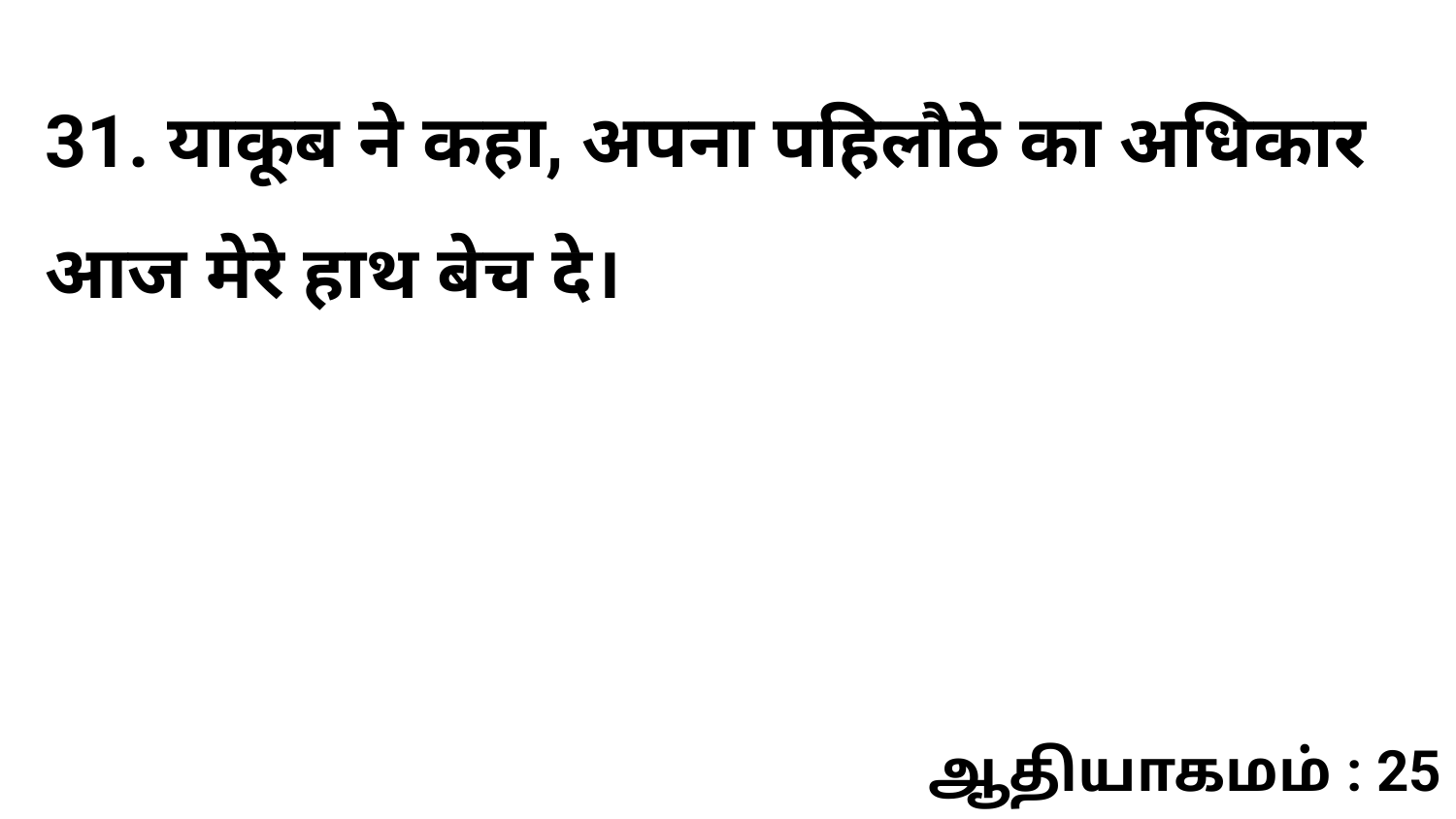

31. याकूब ने कहा, अपना पहिलौठे का अधिकार आज मेरे हाथ बेच दे।
ஆதியாகமம் : 25